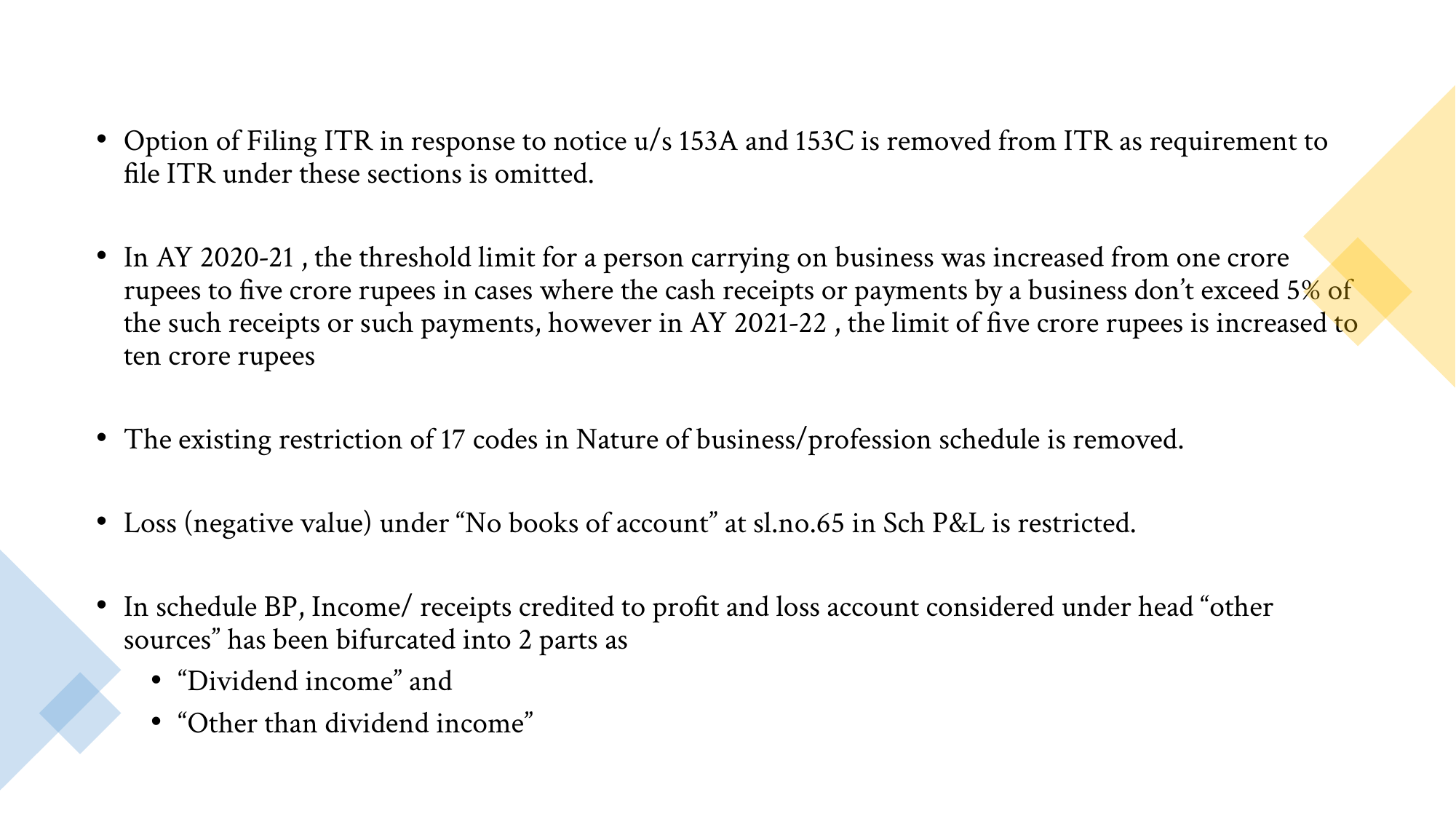

Option of Filing ITR in response to notice u/s 153A and 153C is removed from ITR as requirement to file ITR under these sections is omitted.

In AY 2020‐21 , the threshold limit for a person carrying on business was increased from one crore rupees to five crore rupees in cases where the cash receipts or payments by a business don’t exceed 5% of the such receipts or such payments, however in AY 2021‐22 , the limit of five crore rupees is increased to ten crore rupees

The existing restriction of 17 codes in Nature of business/profession schedule is removed.

Loss (negative value) under “No books of account” at sl.no.65 in Sch P&L is restricted.

In schedule BP, Income/ receipts credited to profit and loss account considered under head “other sources” has been bifurcated into 2 parts as
“Dividend income” and
“Other than dividend income”